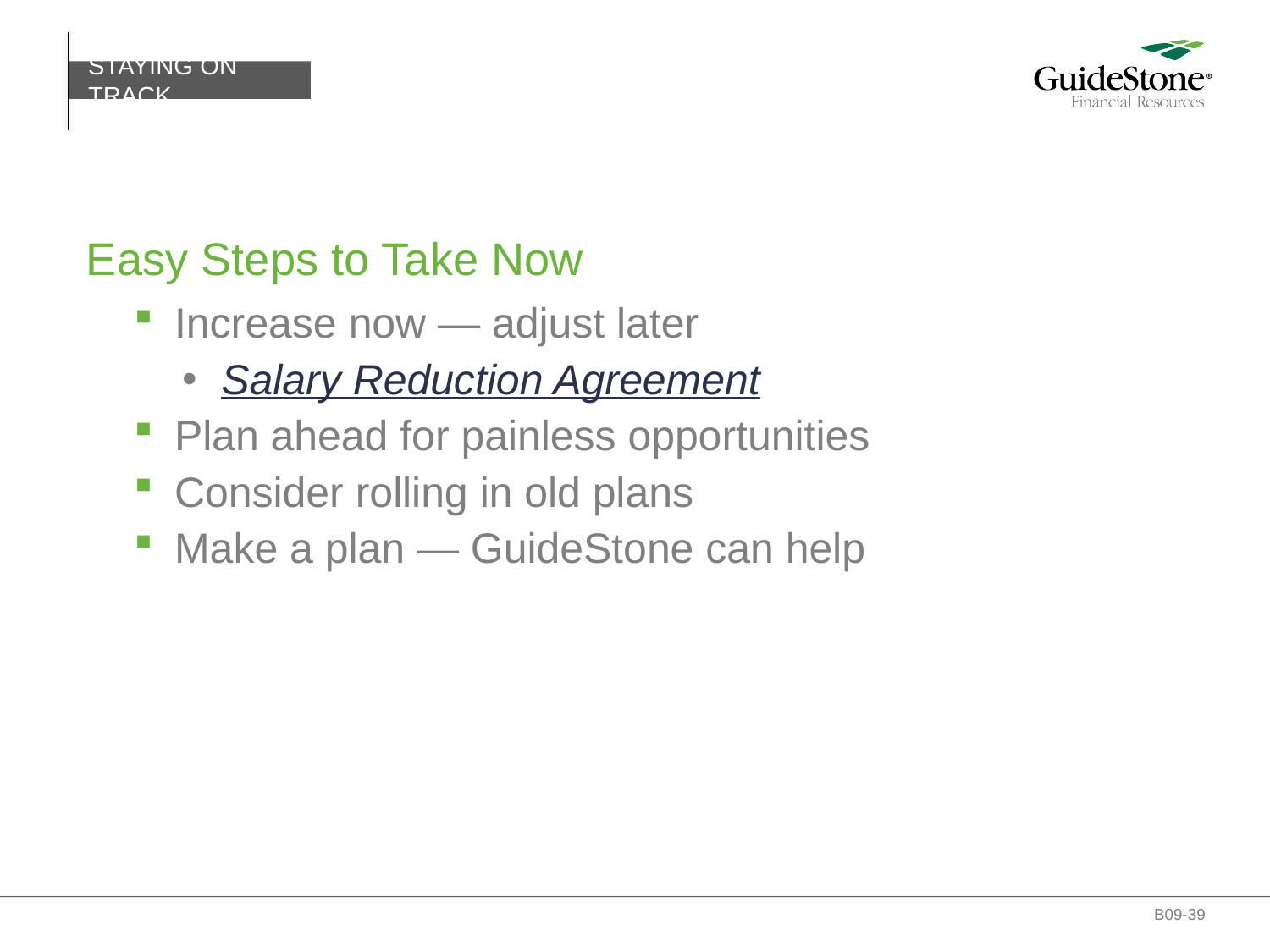

STAYING ON TRACK
# Easy Steps to Take Now
Increase now — adjust later
Salary Reduction Agreement
Plan ahead for painless opportunities
Consider rolling in old plans
Make a plan — GuideStone can help
B09-39